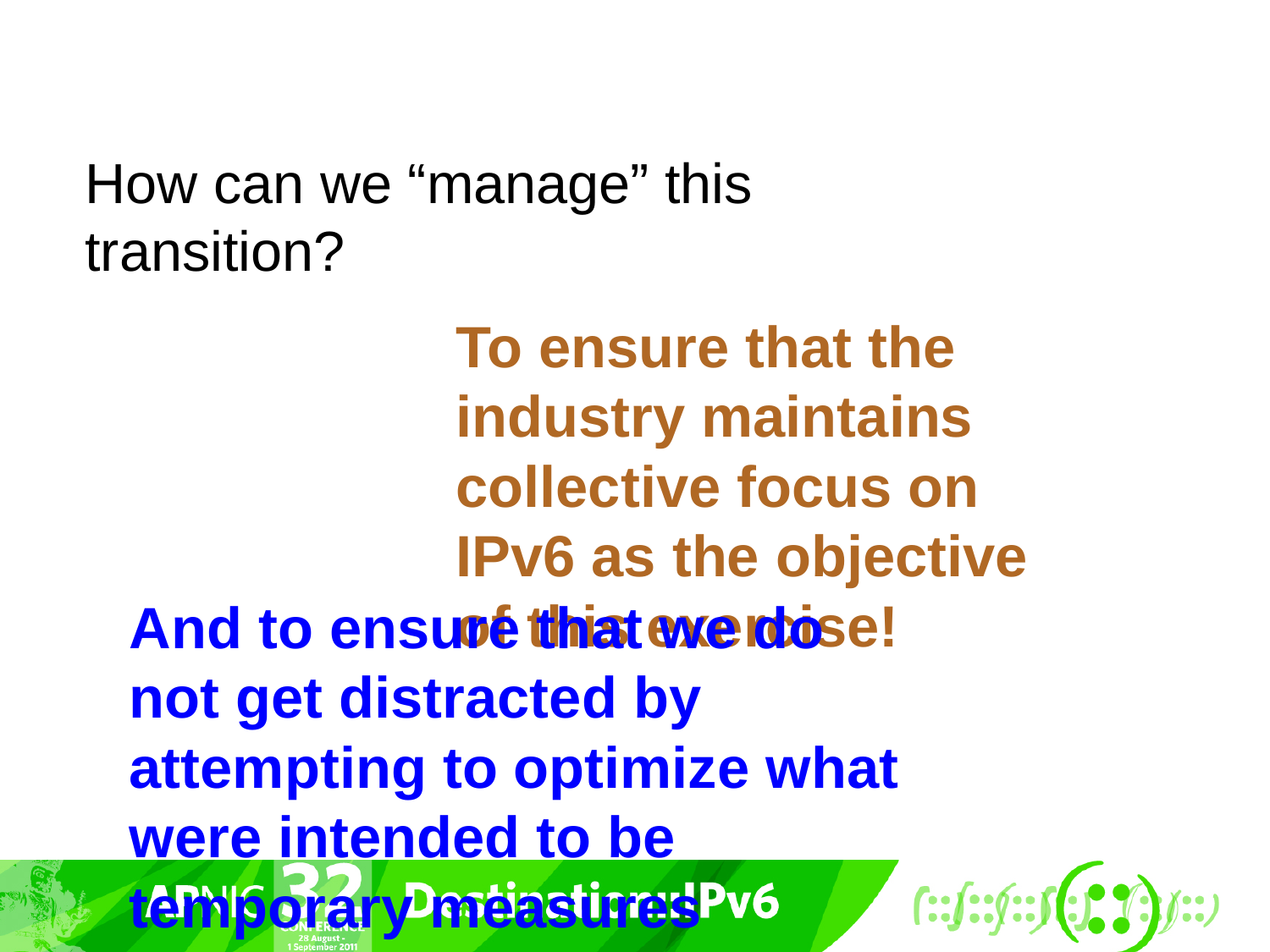

How can we “manage” this transition?
To ensure that the industry maintains collective focus on IPv6 as the objective of this exercise!
And to ensure that we do not get distracted by attempting to optimize what were intended to be temporary measures